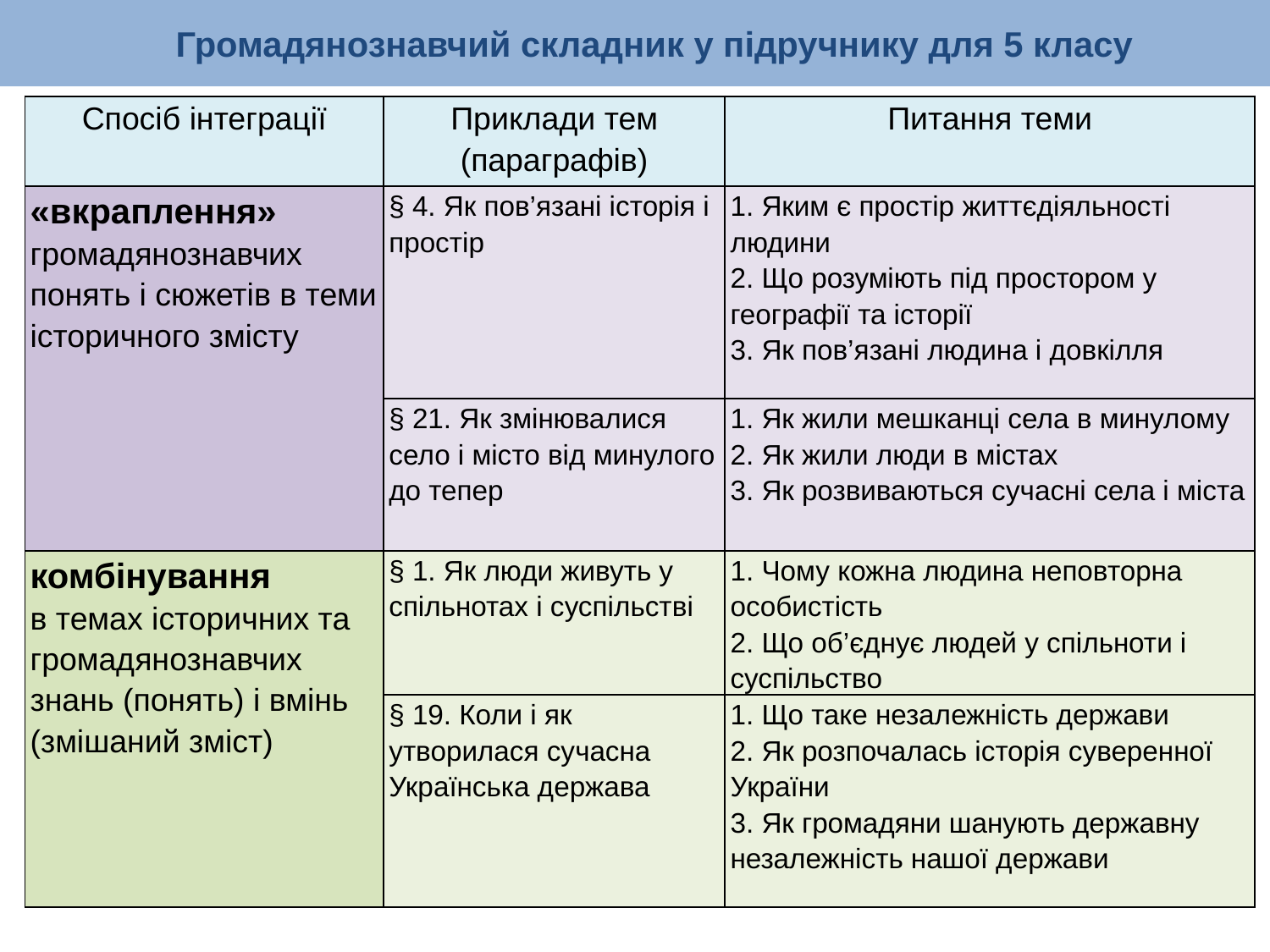

# Громадянознавчий складник у підручнику для 5 класу
| Спосіб інтеграції | Приклади тем (параграфів) | Питання теми |
| --- | --- | --- |
| «вкраплення» громадянознавчих понять і сюжетів в теми історичного змісту | § 4. Як пов’язані історія і простір | 1. Яким є простір життєдіяльності людини 2. Що розуміють під простором у географії та історії 3. Як пов’язані людина і довкілля |
|  | § 21. Як змінювалися село і місто від минулого до тепер | 1. Як жили мешканці села в минулому 2. Як жили люди в містах 3. Як розвиваються сучасні села і міста |
| комбінування в темах історичних та громадянознавчих знань (понять) і вмінь (змішаний зміст) | § 1. Як люди живуть у спільнотах і суспільстві | 1. Чому кожна людина неповторна особистість 2. Що об’єднує людей у спільноти і суспільство |
|  | § 19. Коли і як утворилася сучасна Українська держава | 1. Що таке незалежність держави 2. Як розпочалась історія суверенної України 3. Як громадяни шанують державну незалежність нашої держави |